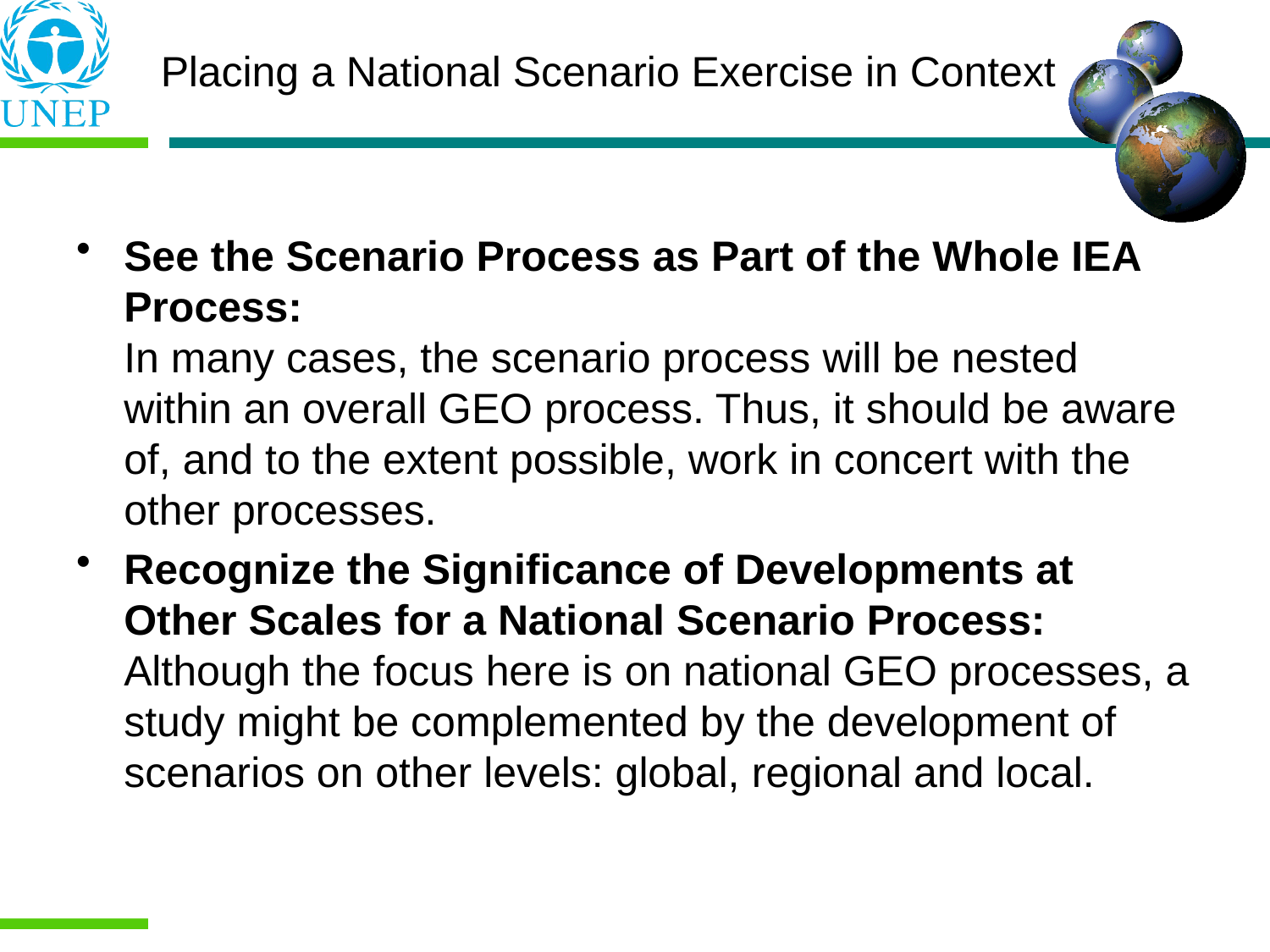

# Placing a National Scenario Exercise in Context
See the Scenario Process as Part of the Whole IEA Process:
In many cases, the scenario process will be nested within an overall GEO process. Thus, it should be aware of, and to the extent possible, work in concert with the other processes.
Recognize the Significance of Developments at Other Scales for a National Scenario Process:
Although the focus here is on national GEO processes, a study might be complemented by the development of scenarios on other levels: global, regional and local.